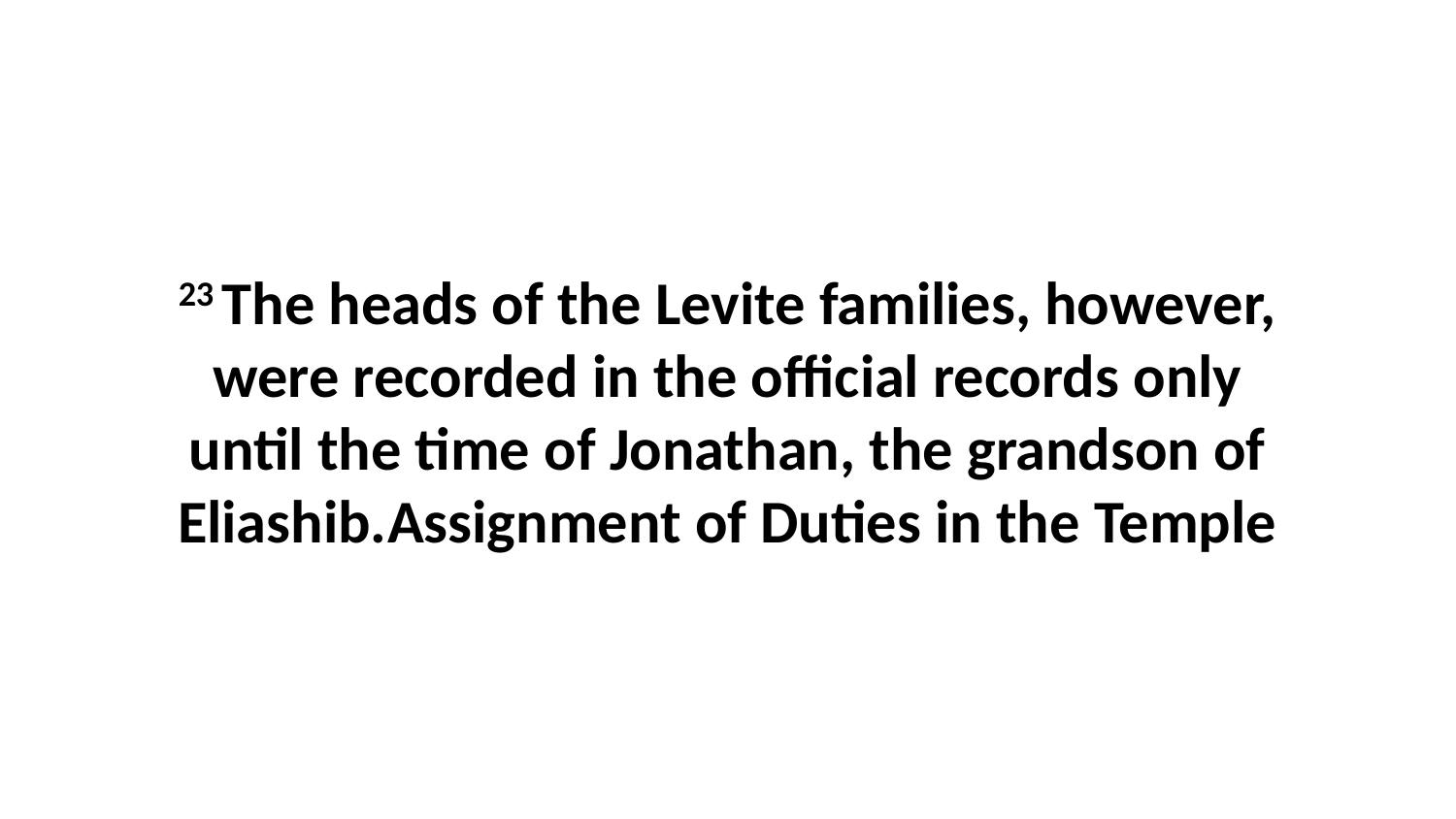

23 The heads of the Levite families, however, were recorded in the official records only until the time of Jonathan, the grandson of Eliashib.Assignment of Duties in the Temple